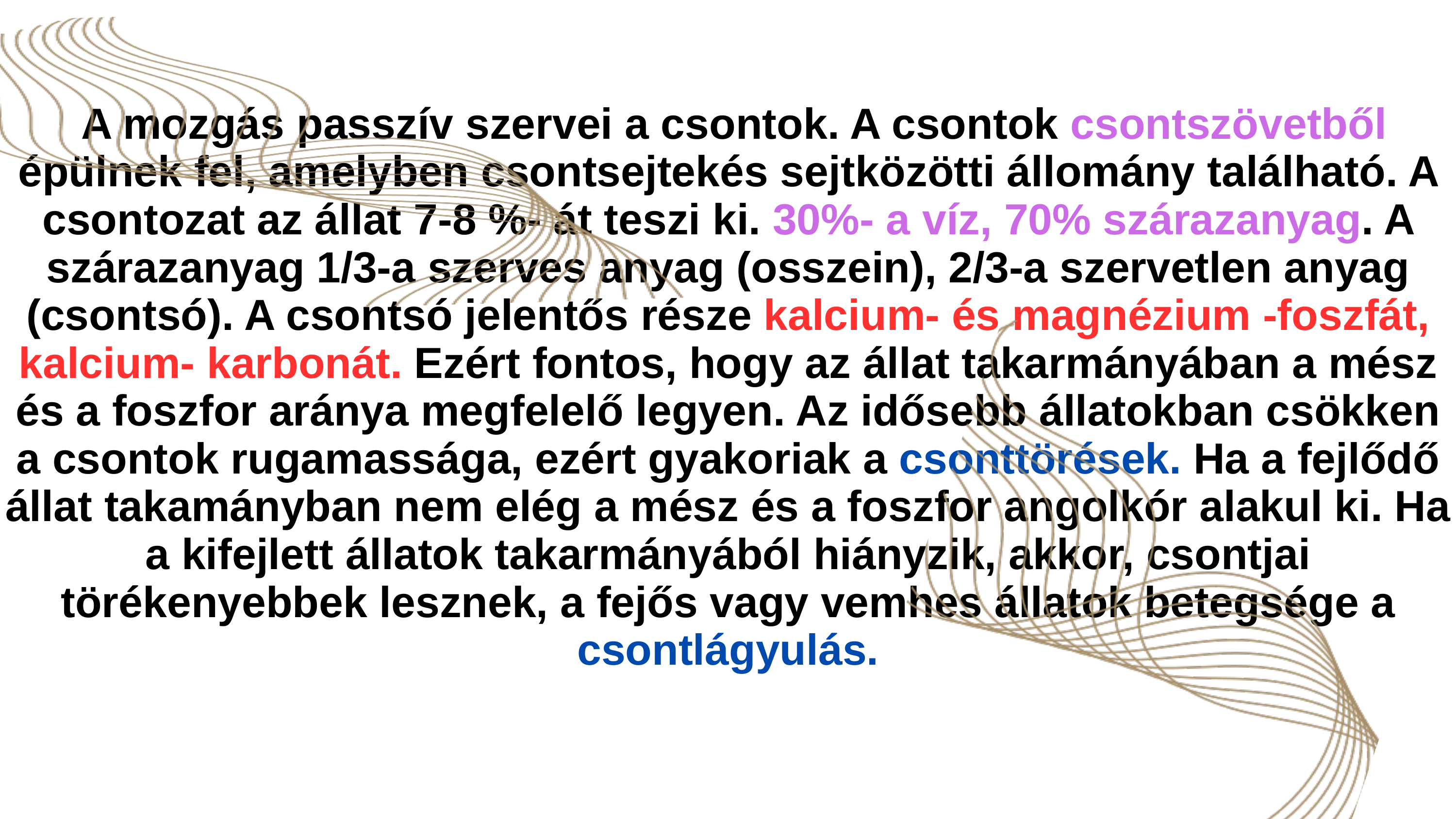

A mozgás passzív szervei a csontok. A csontok csontszövetből épülnek fel, amelyben csontsejtekés sejtközötti állomány található. A csontozat az állat 7-8 %- át teszi ki. 30%- a víz, 70% szárazanyag. A szárazanyag 1/3-a szerves anyag (osszein), 2/3-a szervetlen anyag (csontsó). A csontsó jelentős része kalcium- és magnézium -foszfát, kalcium- karbonát. Ezért fontos, hogy az állat takarmányában a mész és a foszfor aránya megfelelő legyen. Az idősebb állatokban csökken a csontok rugamassága, ezért gyakoriak a csonttörések. Ha a fejlődő állat takamányban nem elég a mész és a foszfor angolkór alakul ki. Ha a kifejlett állatok takarmányából hiányzik, akkor, csontjai törékenyebbek lesznek, a fejős vagy vemhes állatok betegsége a csontlágyulás.